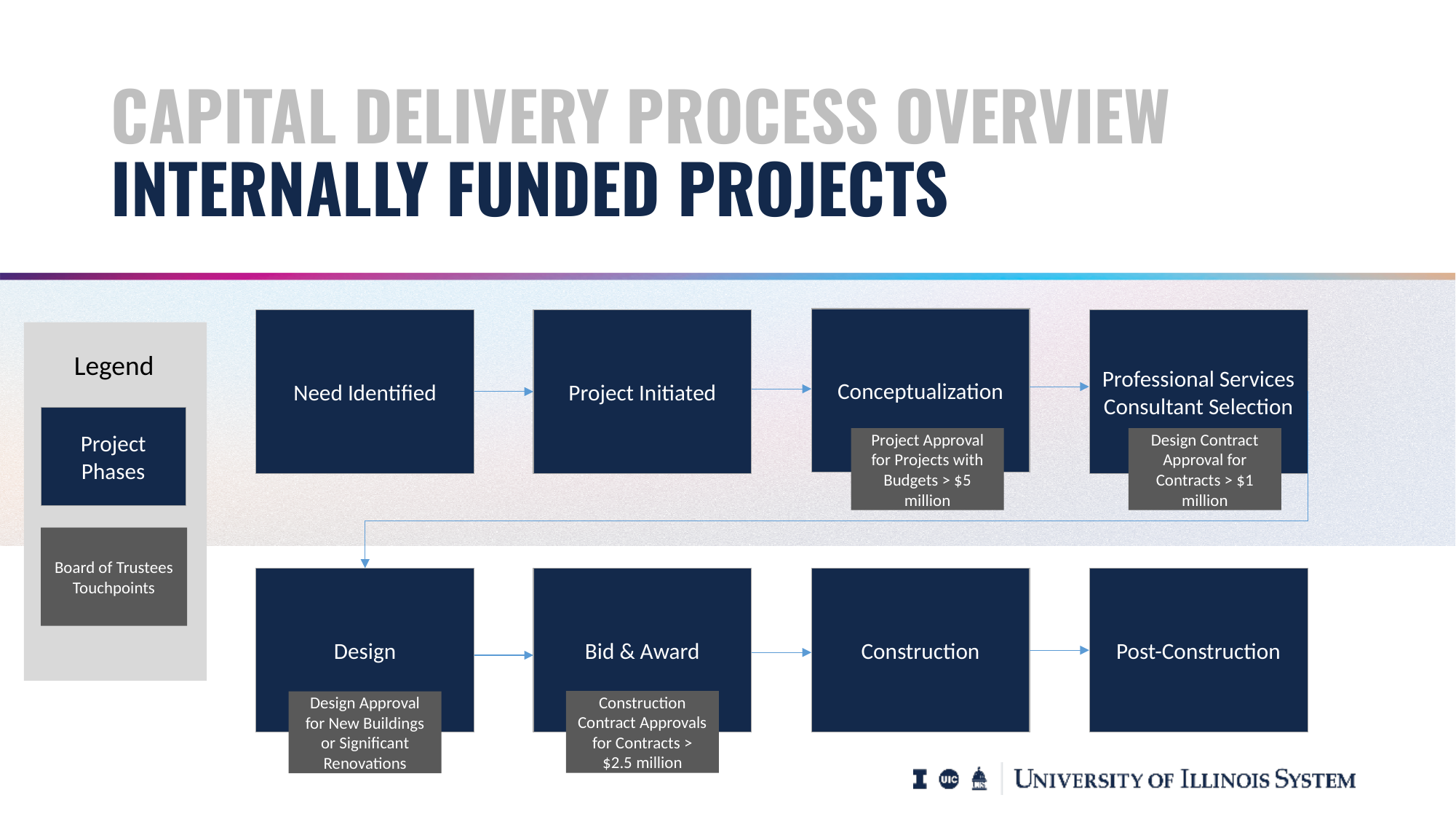

# CAPITAL DELIVERY PROCESS OVERVIEW INTERNALLY FUNDED PROJECTS
Conceptualization
Need Identified
Project Initiated
Professional Services Consultant Selection

Legend
Project Phases
Project Approval for Projects with Budgets > $5 million
Design Contract Approval for Contracts > $1 million
Board of Trustees Touchpoints
Design
Bid & Award
Construction
Post-Construction
Construction Contract Approvals for Contracts > $2.5 million
Design Approval for New Buildings or Significant Renovations